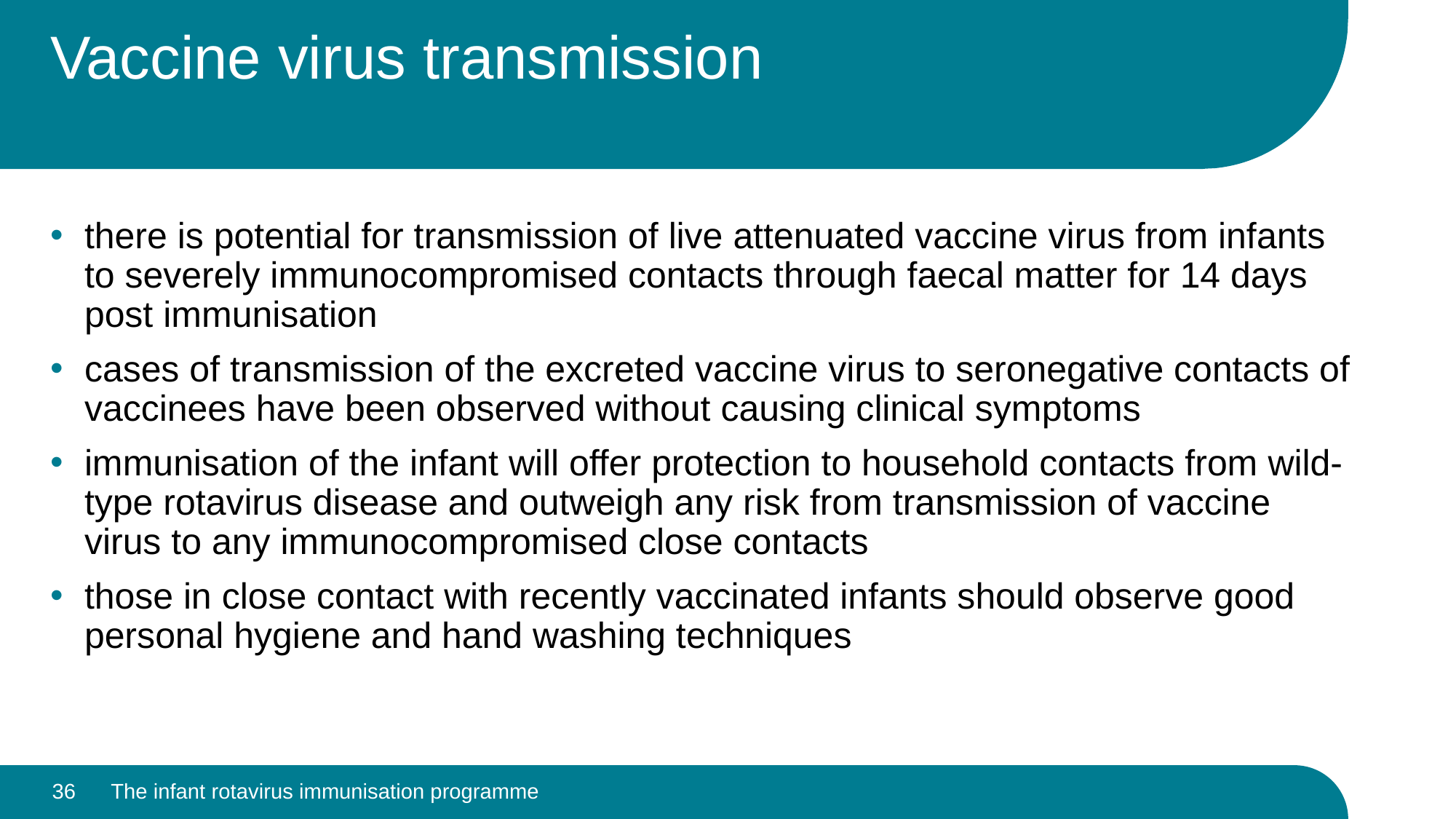

# Vaccine virus transmission
there is potential for transmission of live attenuated vaccine virus from infants to severely immunocompromised contacts through faecal matter for 14 days post immunisation
cases of transmission of the excreted vaccine virus to seronegative contacts of vaccinees have been observed without causing clinical symptoms
immunisation of the infant will offer protection to household contacts from wild-type rotavirus disease and outweigh any risk from transmission of vaccine virus to any immunocompromised close contacts
those in close contact with recently vaccinated infants should observe good personal hygiene and hand washing techniques

36
The infant rotavirus immunisation programme